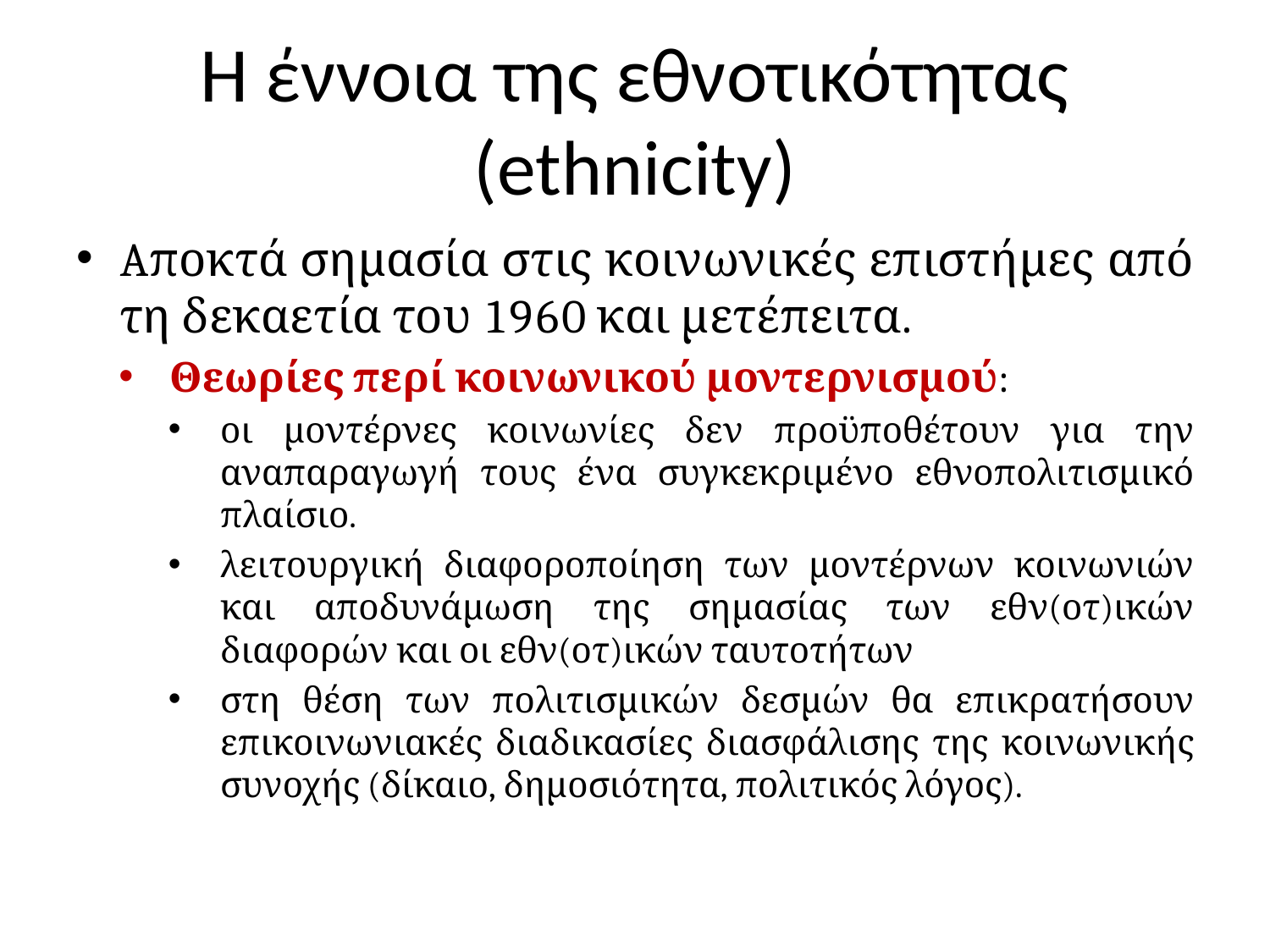

# Η έννοια της εθνοτικότητας (ethnicity)
Aποκτά σημασία στις κοινωνικές επιστήμες από τη δεκαετία του 1960 και μετέπειτα.
Θεωρίες περί κοινωνικού μοντερνισμού:
οι μοντέρνες κοινωνίες δεν προϋποθέτουν για την αναπαραγωγή τους ένα συγκεκριμένο εθνοπολιτισμικό πλαίσιο.
λειτουργική διαφοροποίηση των μοντέρνων κοινωνιών και αποδυνάμωση της σημασίας των εθν(οτ)ικών διαφορών και οι εθν(οτ)ικών ταυτοτήτων
στη θέση των πολιτισμικών δεσμών θα επικρατήσουν επικοινωνιακές διαδικασίες διασφάλισης της κοινωνικής συνοχής (δίκαιο, δημοσιότητα, πολιτικός λόγος).